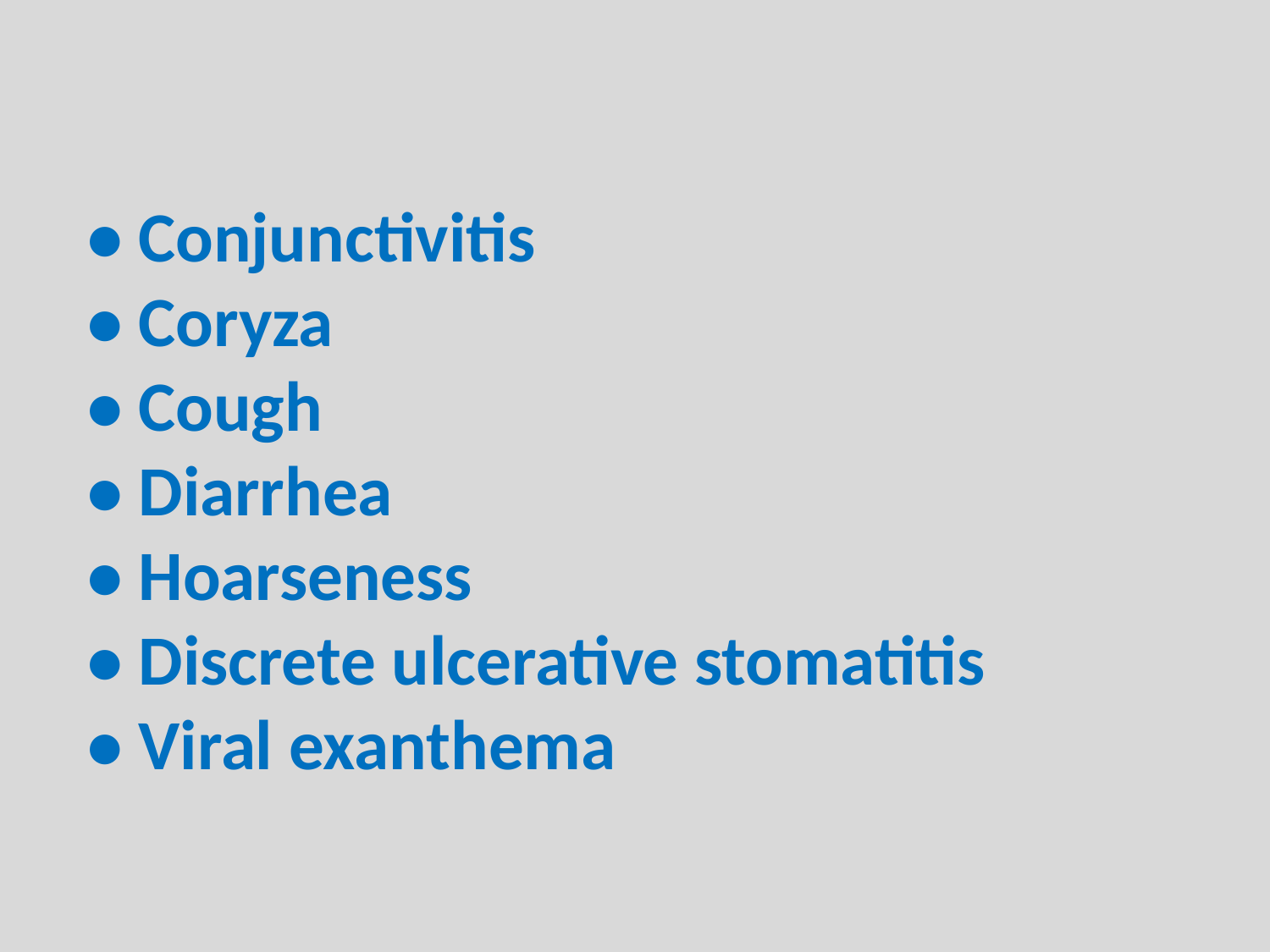

• Conjunctivitis
• Coryza
• Cough
• Diarrhea
• Hoarseness
• Discrete ulcerative stomatitis
• Viral exanthema